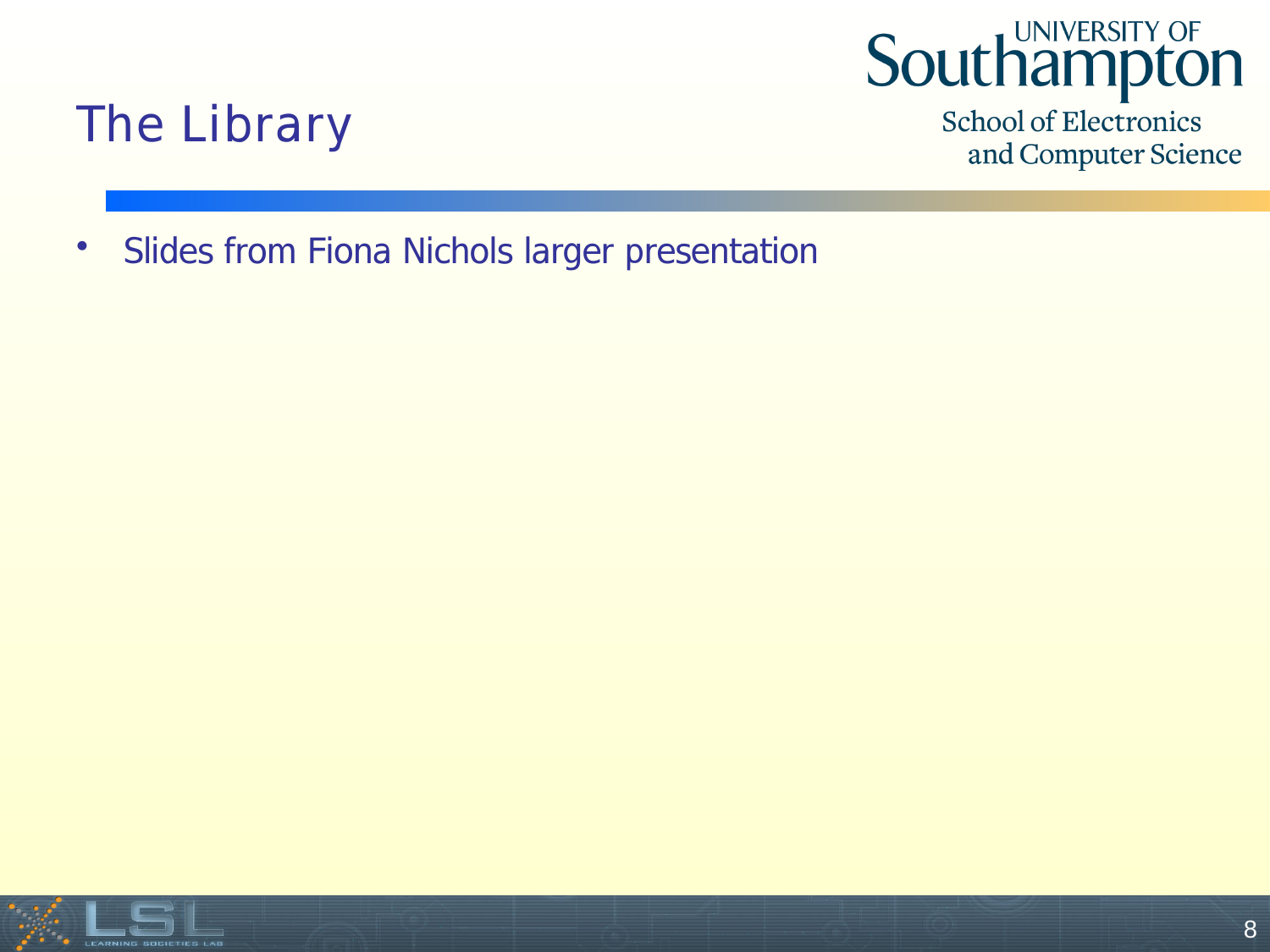

# The Library
Slides from Fiona Nichols larger presentation